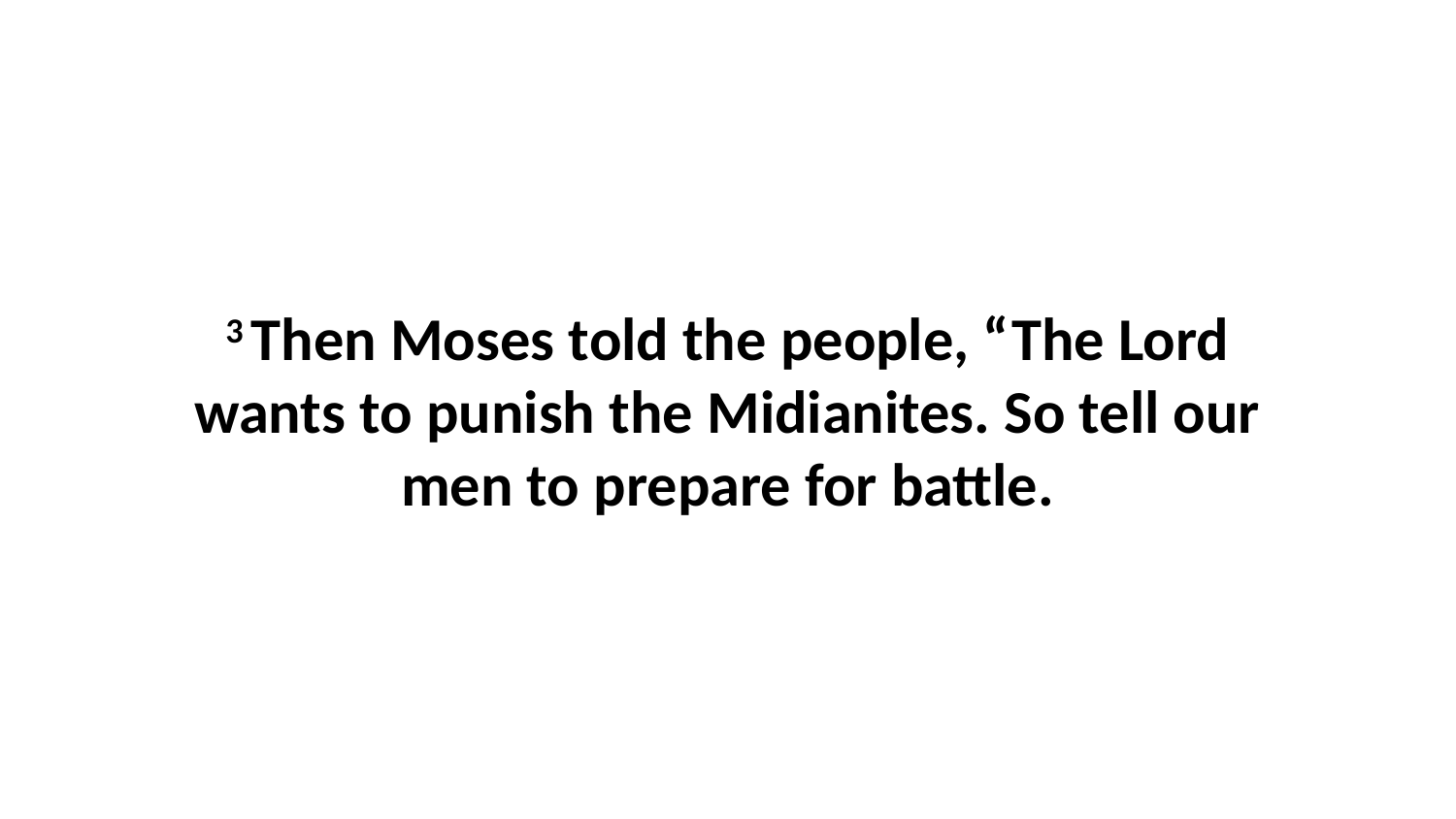

3 Then Moses told the people, “The Lord wants to punish the Midianites. So tell our men to prepare for battle.